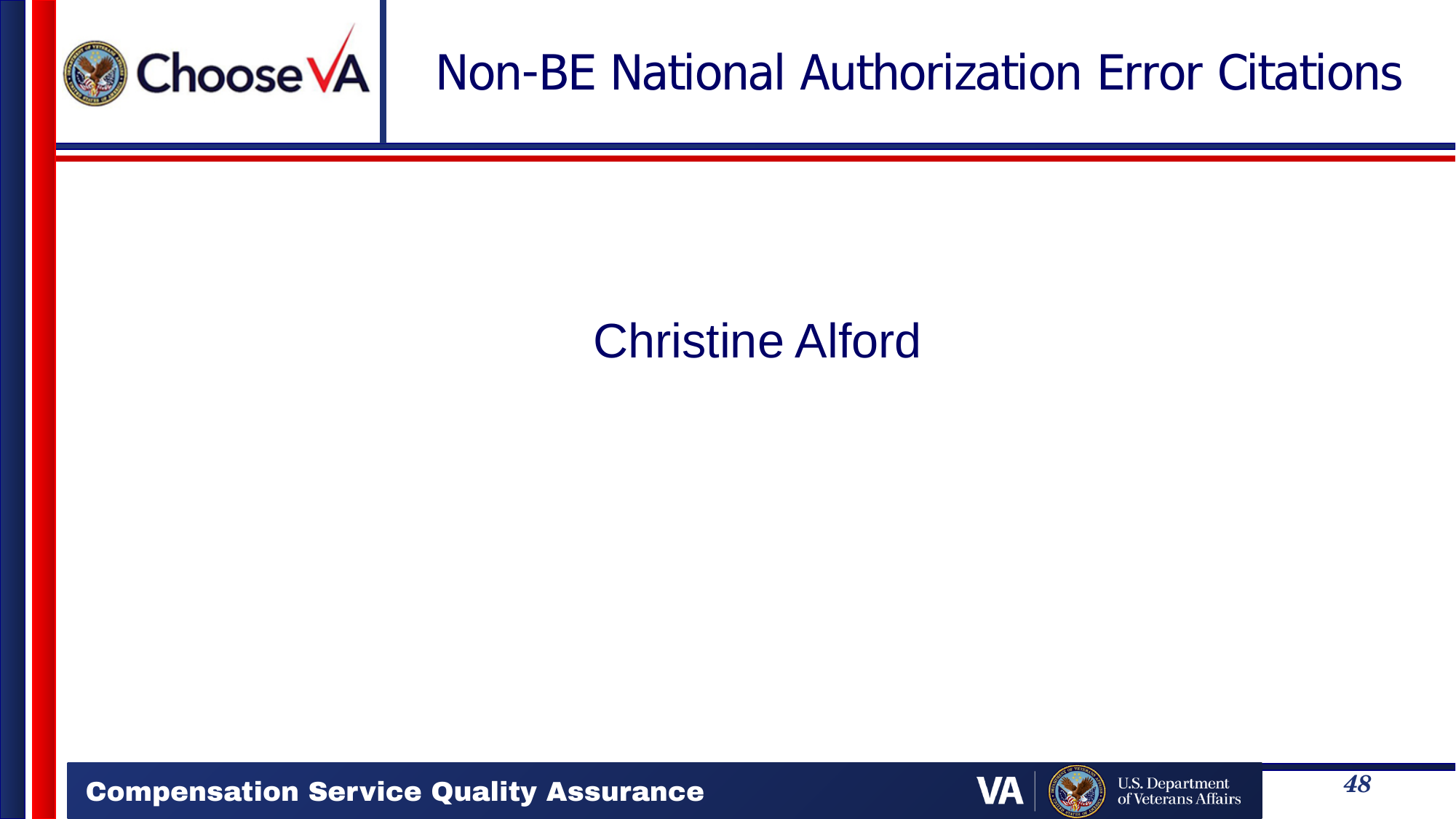

# Non-BE National Authorization Error Citations
Christine Alford
48